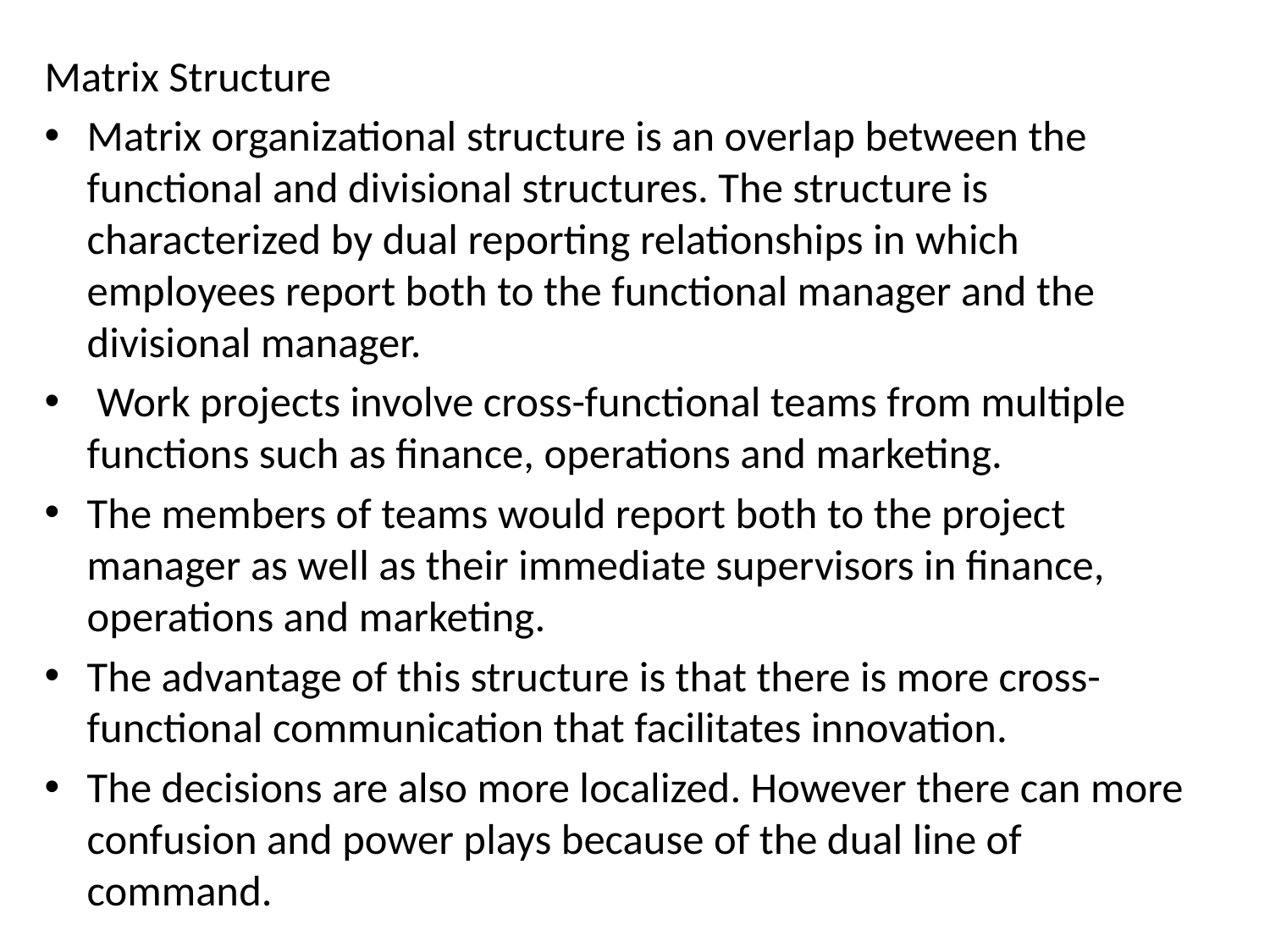

#
Matrix Structure
Matrix organizational structure is an overlap between the functional and divisional structures. The structure is characterized by dual reporting relationships in which employees report both to the functional manager and the divisional manager.
 Work projects involve cross-functional teams from multiple functions such as finance, operations and marketing.
The members of teams would report both to the project manager as well as their immediate supervisors in finance, operations and marketing.
The advantage of this structure is that there is more cross-functional communication that facilitates innovation.
The decisions are also more localized. However there can more confusion and power plays because of the dual line of command.